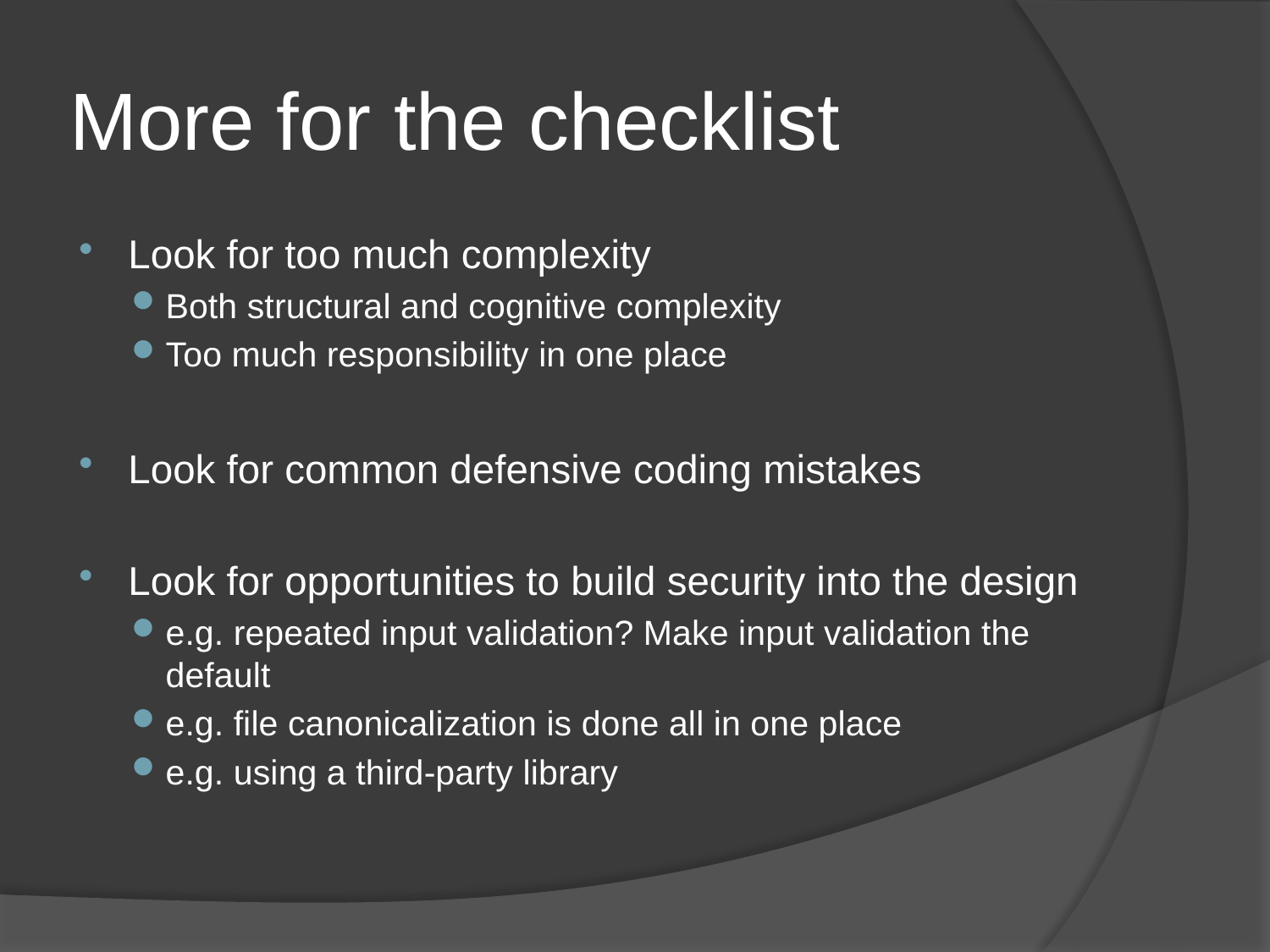

# More for the checklist
Look for too much complexity
Both structural and cognitive complexity
Too much responsibility in one place

Look for common defensive coding mistakes

Look for opportunities to build security into the design
e.g. repeated input validation? Make input validation the default
e.g. file canonicalization is done all in one place
e.g. using a third-party library